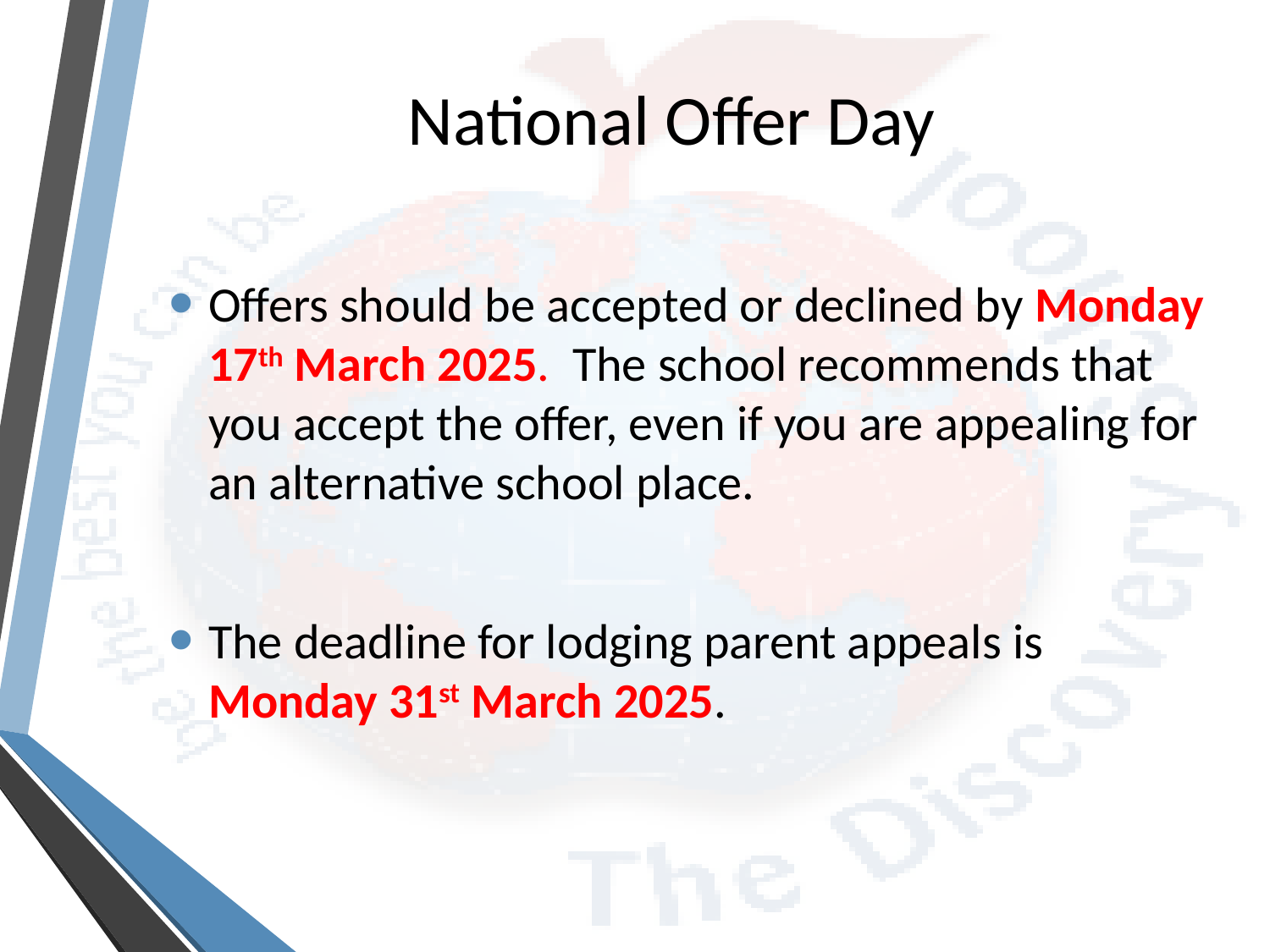

# National Offer Day
Offers should be accepted or declined by Monday 17th March 2025.  The school recommends that you accept the offer, even if you are appealing for an alternative school place.

The deadline for lodging parent appeals is Monday 31st March 2025.